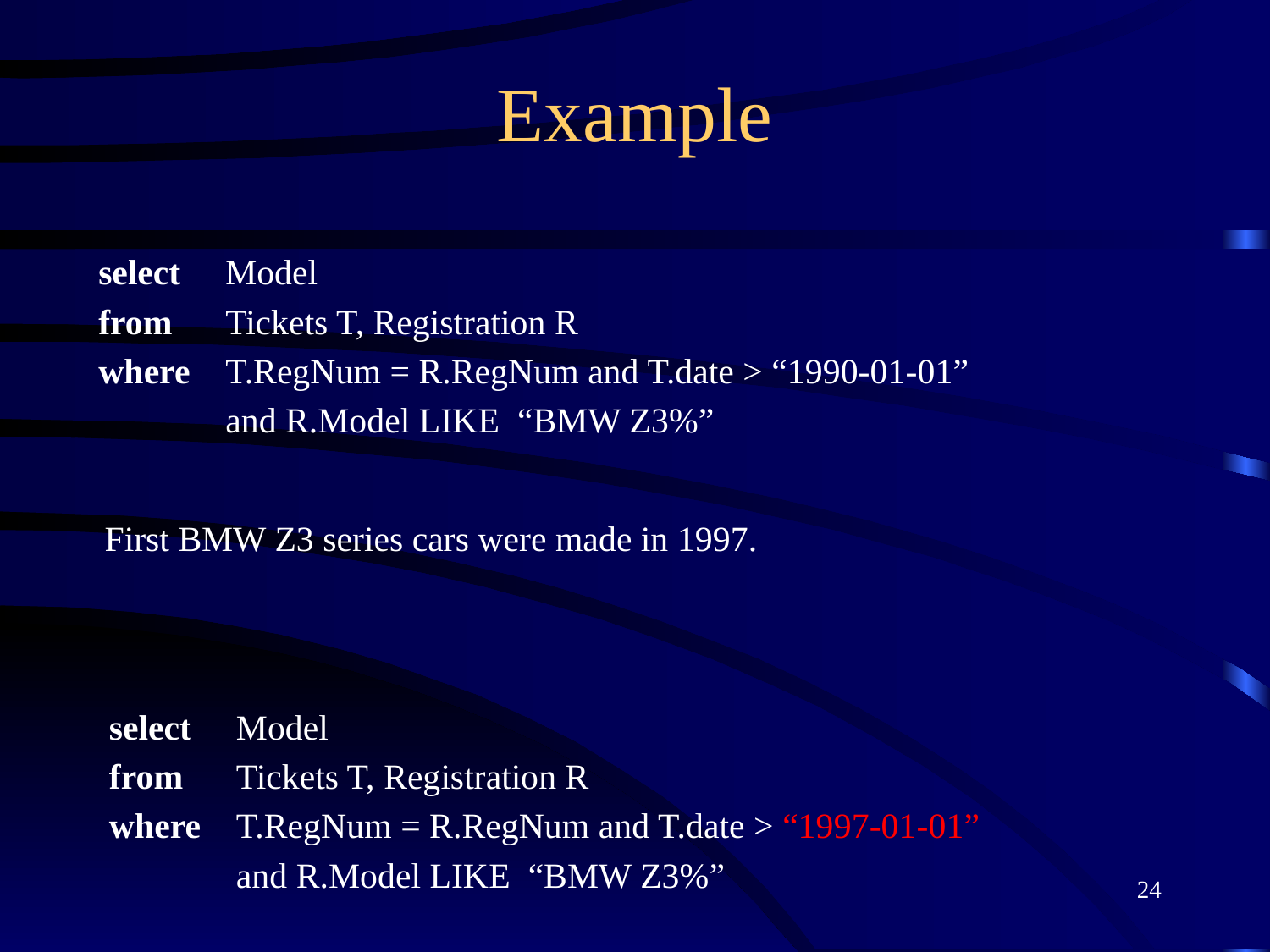

# Example
select 	Model
from 	Tickets T, Registration R
where	T.RegNum = R.RegNum and T.date > “1990-01-01”
	and R.Model LIKE  “BMW Z3%”
First BMW Z3 series cars were made in 1997.
select 	Model
from 	Tickets T, Registration R
where	T.RegNum = R.RegNum and T.date > “1997-01-01”
	and R.Model LIKE  “BMW Z3%”
24